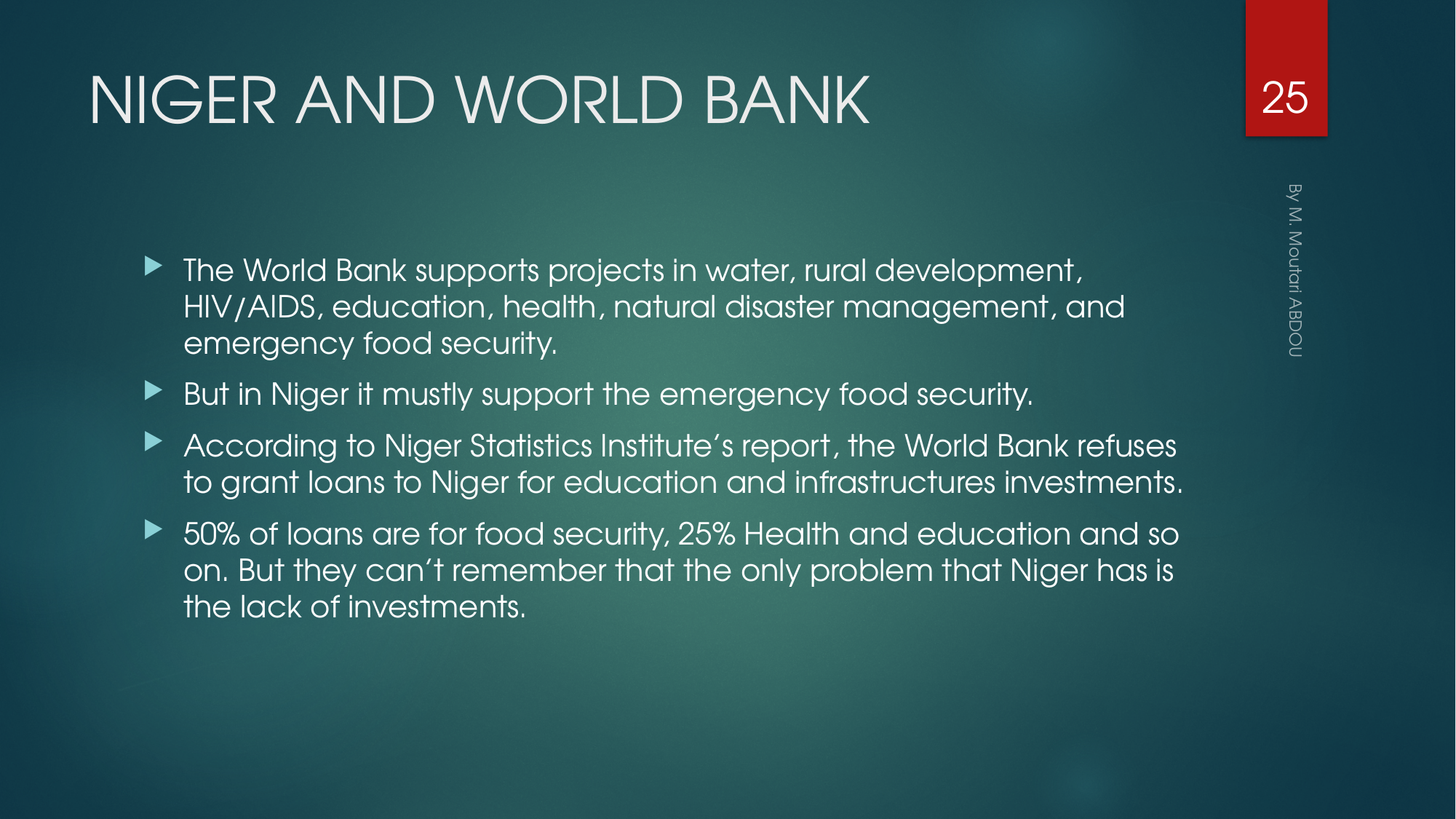

25
# NIGER AND WORLD BANK
The World Bank supports projects in water, rural development, HIV/AIDS, education, health, natural disaster management, and emergency food security.
But in Niger it mustly support the emergency food security.
According to Niger Statistics Institute’s report, the World Bank refuses to grant loans to Niger for education and infrastructures investments.
50% of loans are for food security, 25% Health and education and so on. But they can’t remember that the only problem that Niger has is the lack of investments.
By M. Moutari ABDOU